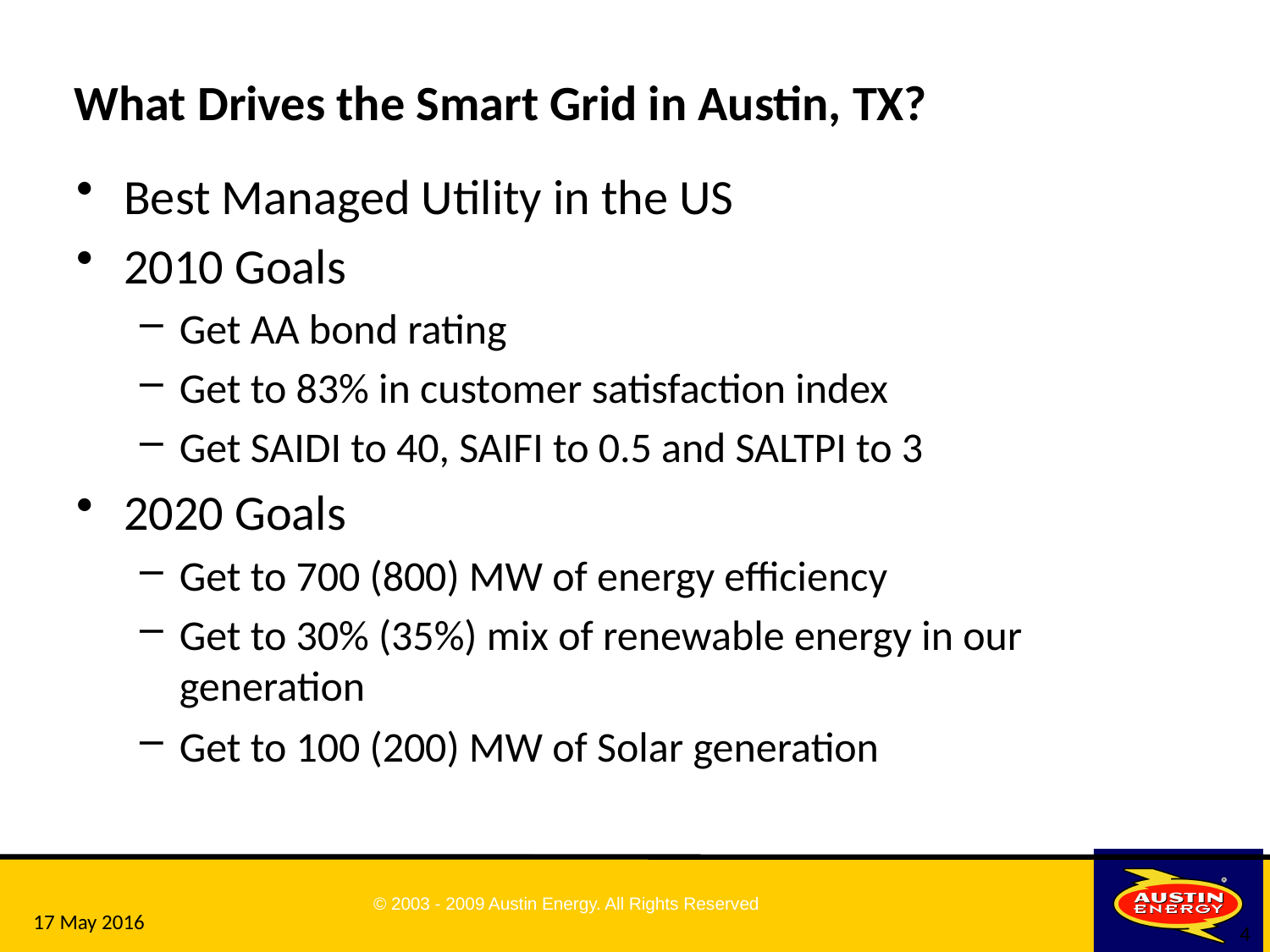

# What Drives the Smart Grid in Austin, TX?
Best Managed Utility in the US
2010 Goals
Get AA bond rating
Get to 83% in customer satisfaction index
Get SAIDI to 40, SAIFI to 0.5 and SALTPI to 3
2020 Goals
Get to 700 (800) MW of energy efficiency
Get to 30% (35%) mix of renewable energy in our generation
Get to 100 (200) MW of Solar generation
© 2003 - 2009 Austin Energy. All Rights Reserved